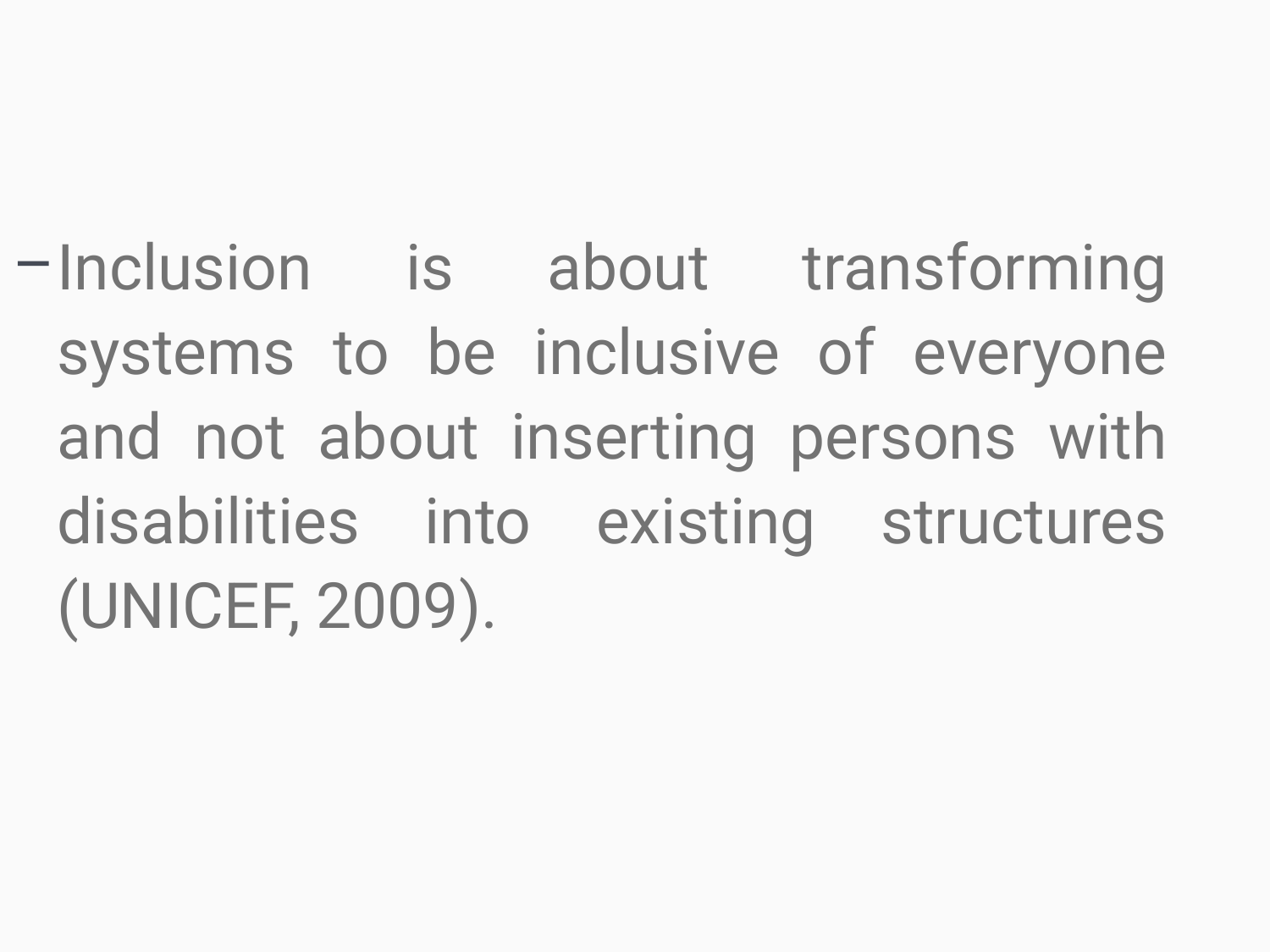

Inclusion is about transforming systems to be inclusive of everyone and not about inserting persons with disabilities into existing structures (UNICEF, 2009).